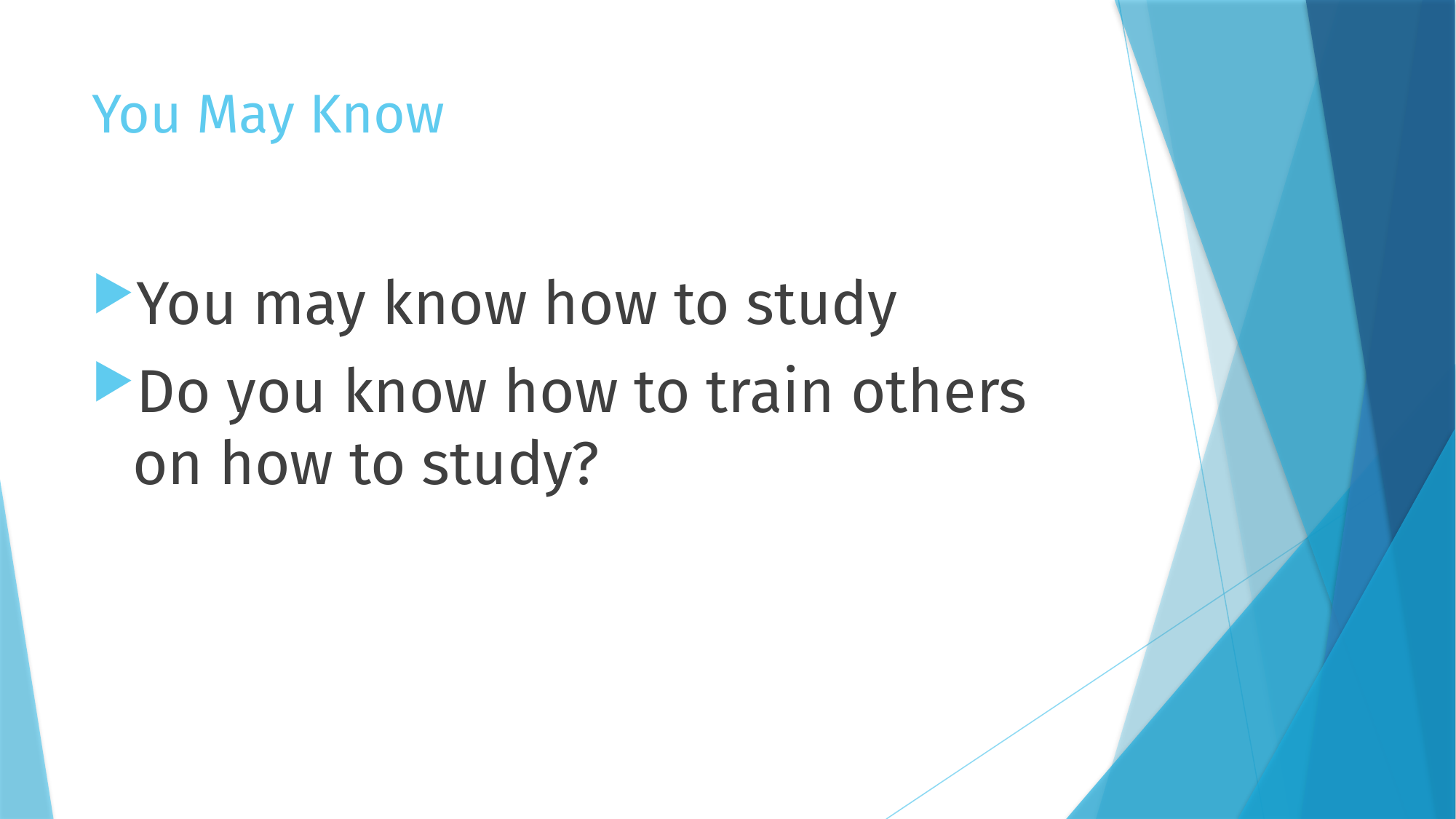

# You May Know
You may know how to study
Do you know how to train others on how to study?